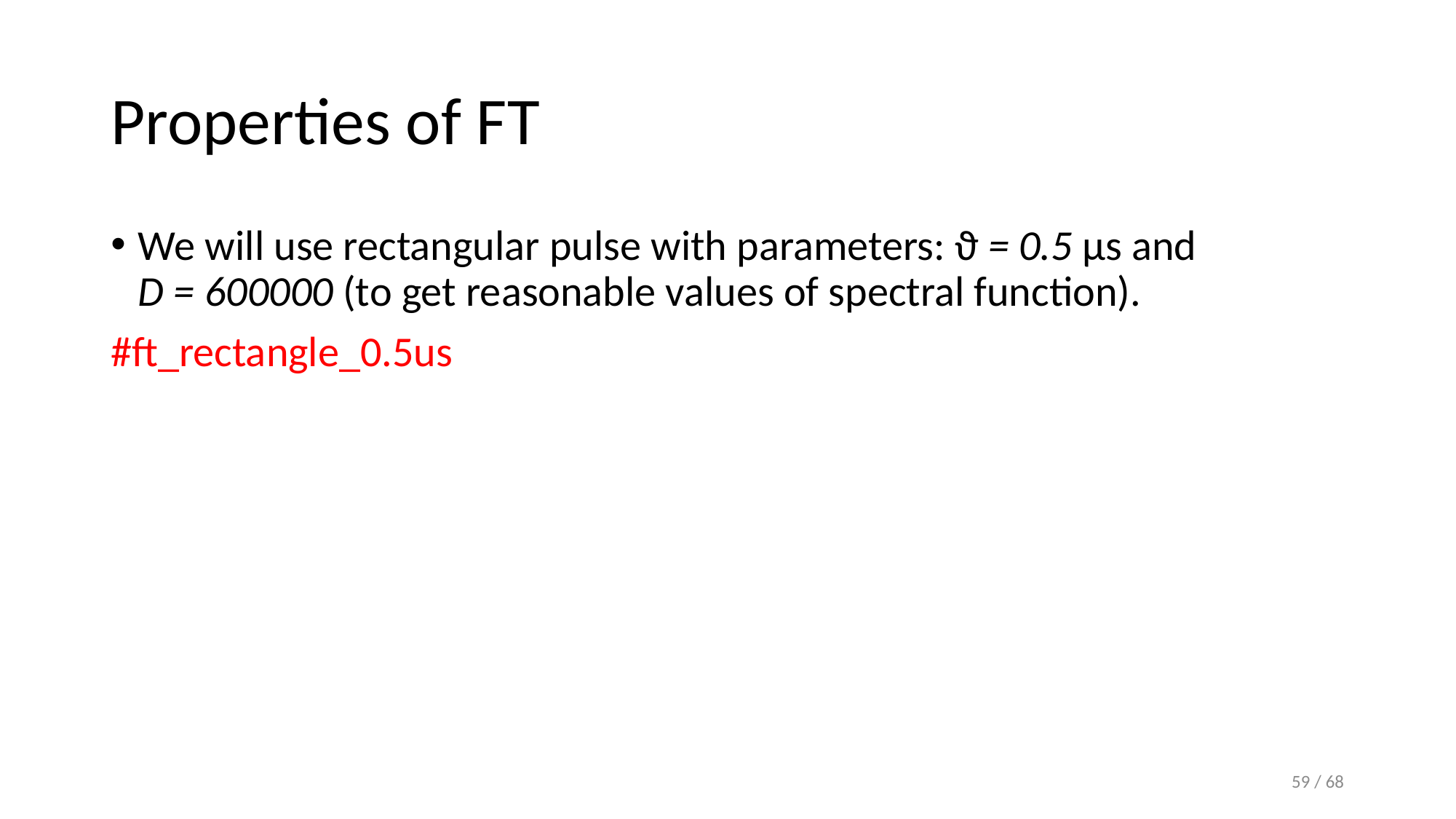

# Properties of FT
We will use rectangular pulse with parameters: ϑ = 0.5 μs and
D = 600000 (to get reasonable values of spectral function).
#ft_rectangle_0.5us
59 / 68